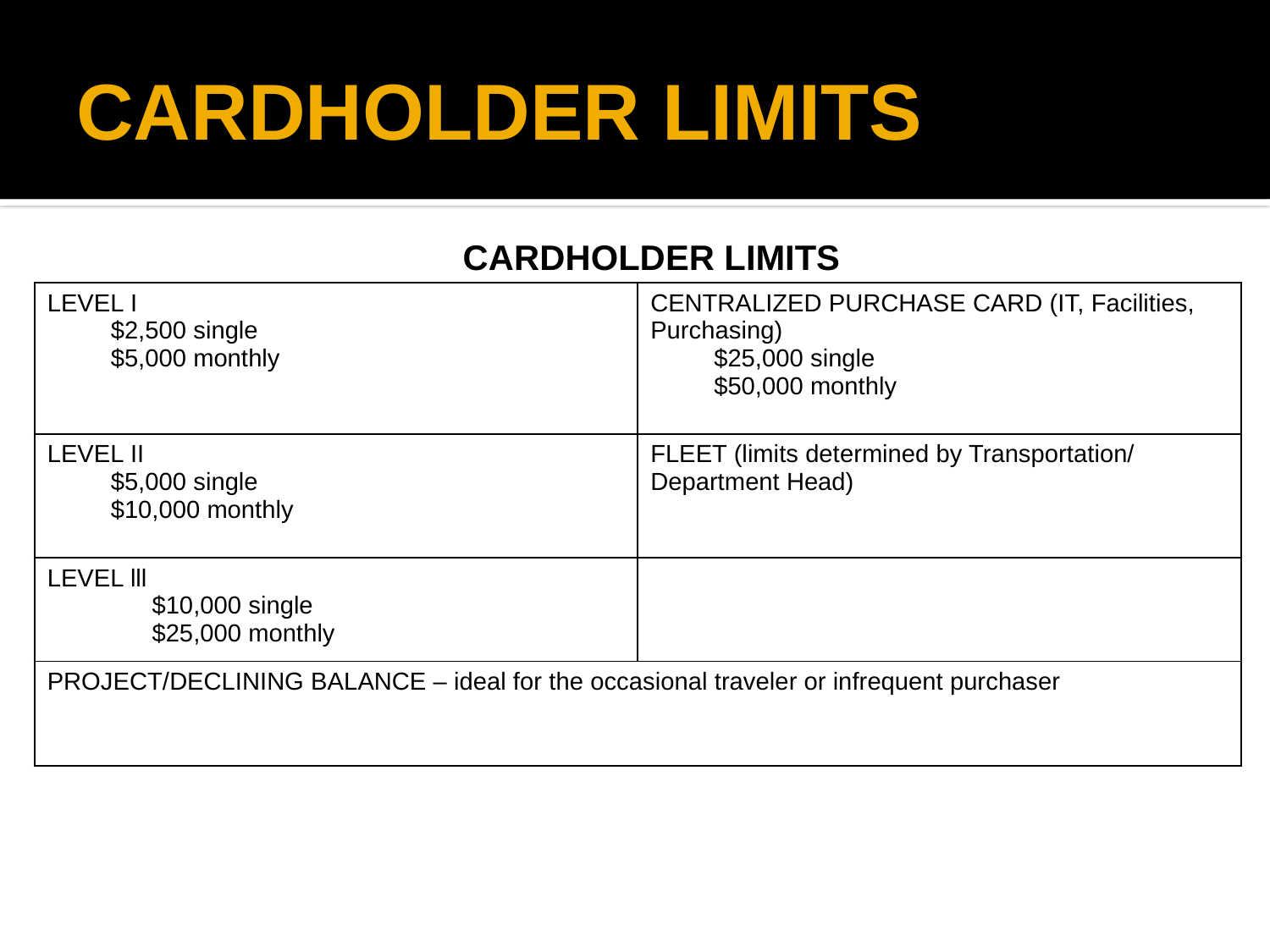

# CARDHOLDER LIMITS
CARDHOLDER LIMITS

| LEVEL I $2,500 single $5,000 monthly | CENTRALIZED PURCHASE CARD (IT, Facilities, Purchasing) $25,000 single $50,000 monthly |
| --- | --- |
| LEVEL II $5,000 single $10,000 monthly | FLEET (limits determined by Transportation/ Department Head) |
| LEVEL lll $10,000 single $25,000 monthly |  |
| PROJECT/DECLINING BALANCE – ideal for the occasional traveler or infrequent purchaser |  |